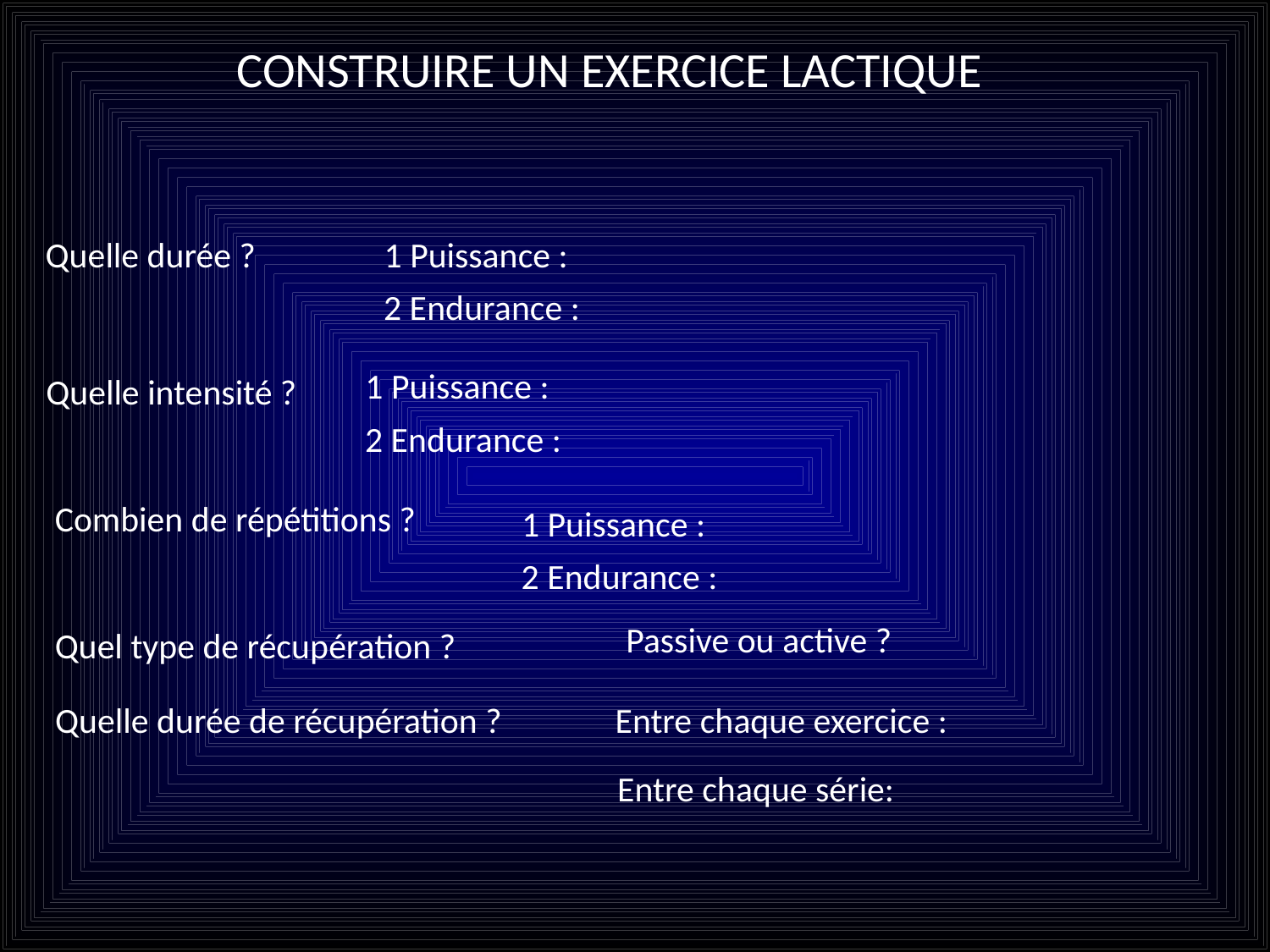

CONSTRUIRE UN EXERCICE LACTIQUE
Quelle durée ?
1 Puissance :
2 Endurance :
1 Puissance :
Quelle intensité ?
2 Endurance :
Combien de répétitions ?
1 Puissance :
2 Endurance :
Passive ou active ?
Quel type de récupération ?
Quelle durée de récupération ?
Entre chaque exercice :
Entre chaque série: